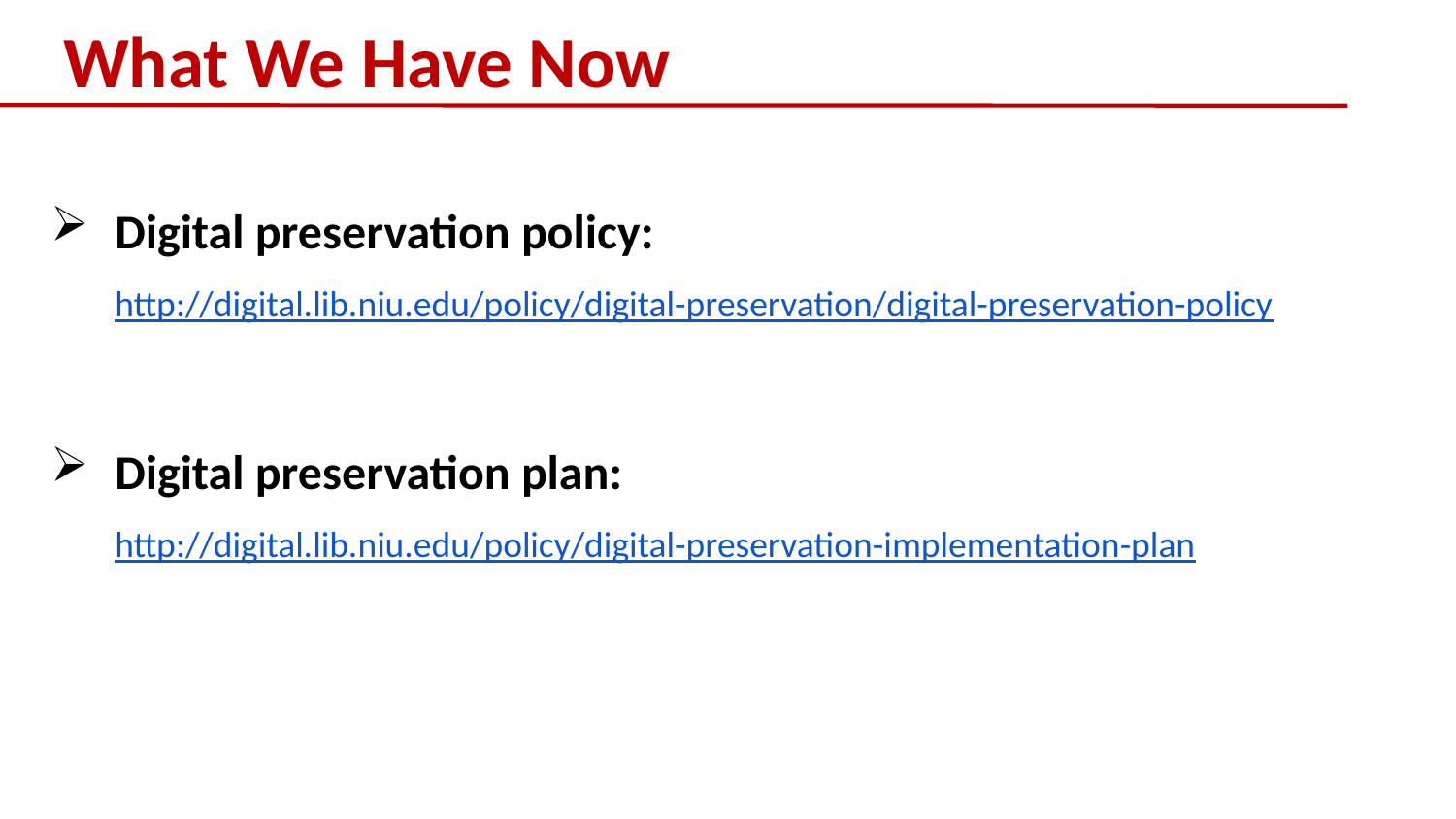

# What We Have Now
Digital preservation policy:
http://digital.lib.niu.edu/policy/digital-preservation/digital-preservation-policy
Digital preservation plan:
http://digital.lib.niu.edu/policy/digital-preservation-implementation-plan